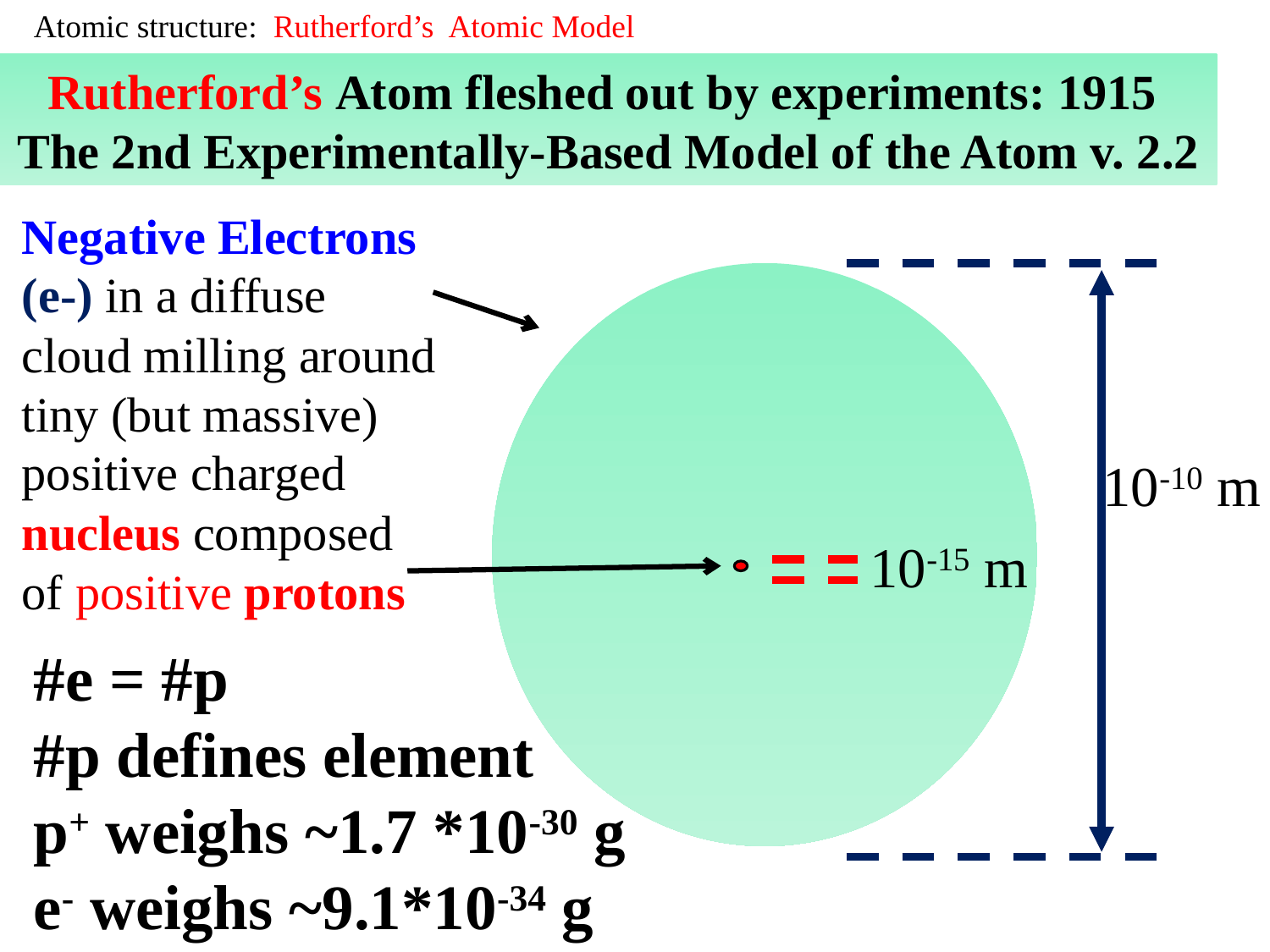

Atomic structure:  Rutherford’s  Atomic Model
Rutherford’s Atom fleshed out by experiments: 1915
The 2nd Experimentally-Based Model of the Atom v. 2.2
Negative Electrons (e-) in a diffuse cloud milling around tiny (but massive) positive charged nucleus composed of positive protons

10-10 m

10-15 m

#e = #p
#p defines element
p+ weighs ~1.7 *10-30 g
e- weighs ~9.1*10-34 g